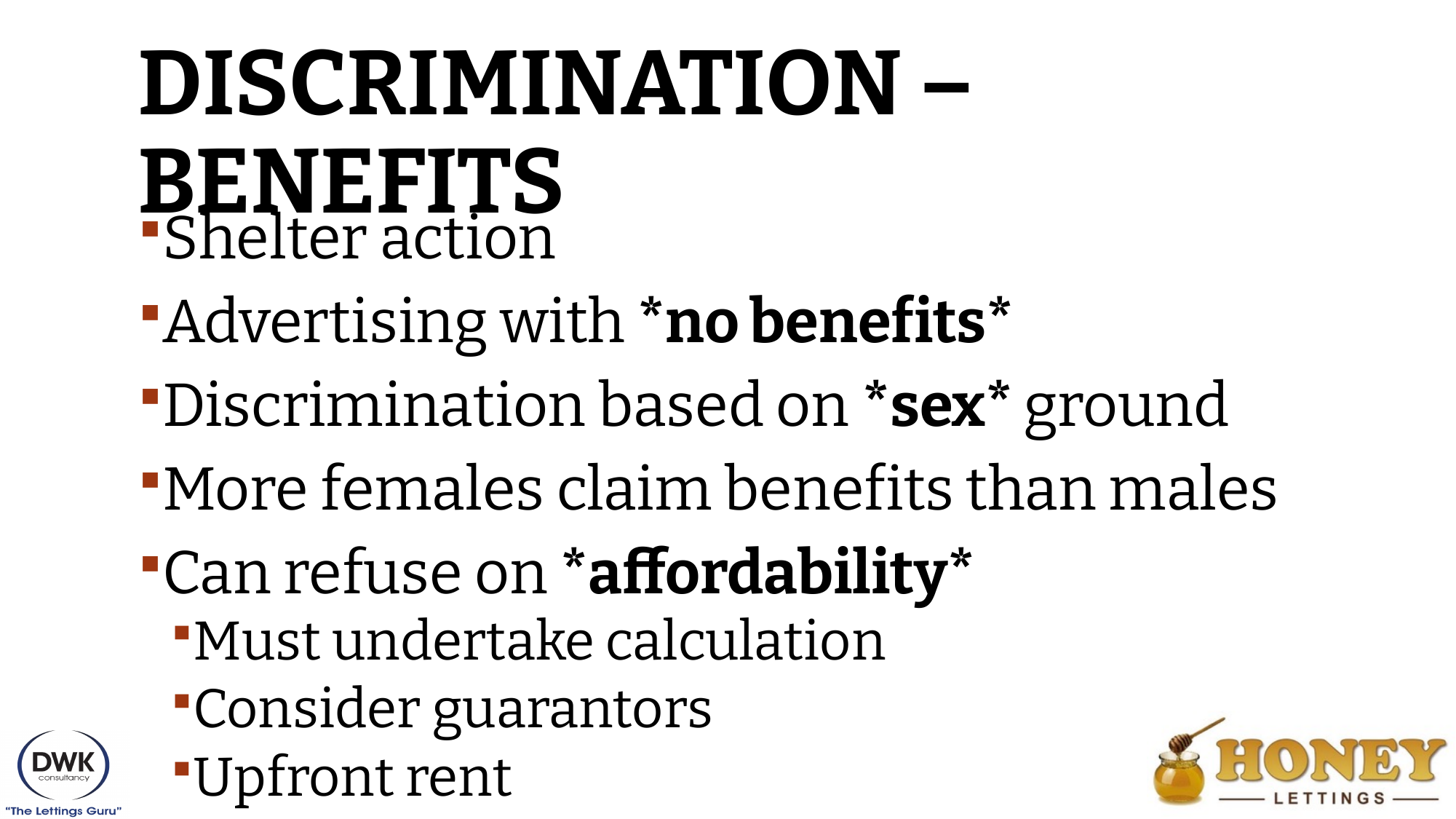

# Discrimination – benefits
Shelter action
Advertising with *no benefits*
Discrimination based on *sex* ground
More females claim benefits than males
Can refuse on *affordability*
Must undertake calculation
Consider guarantors
Upfront rent